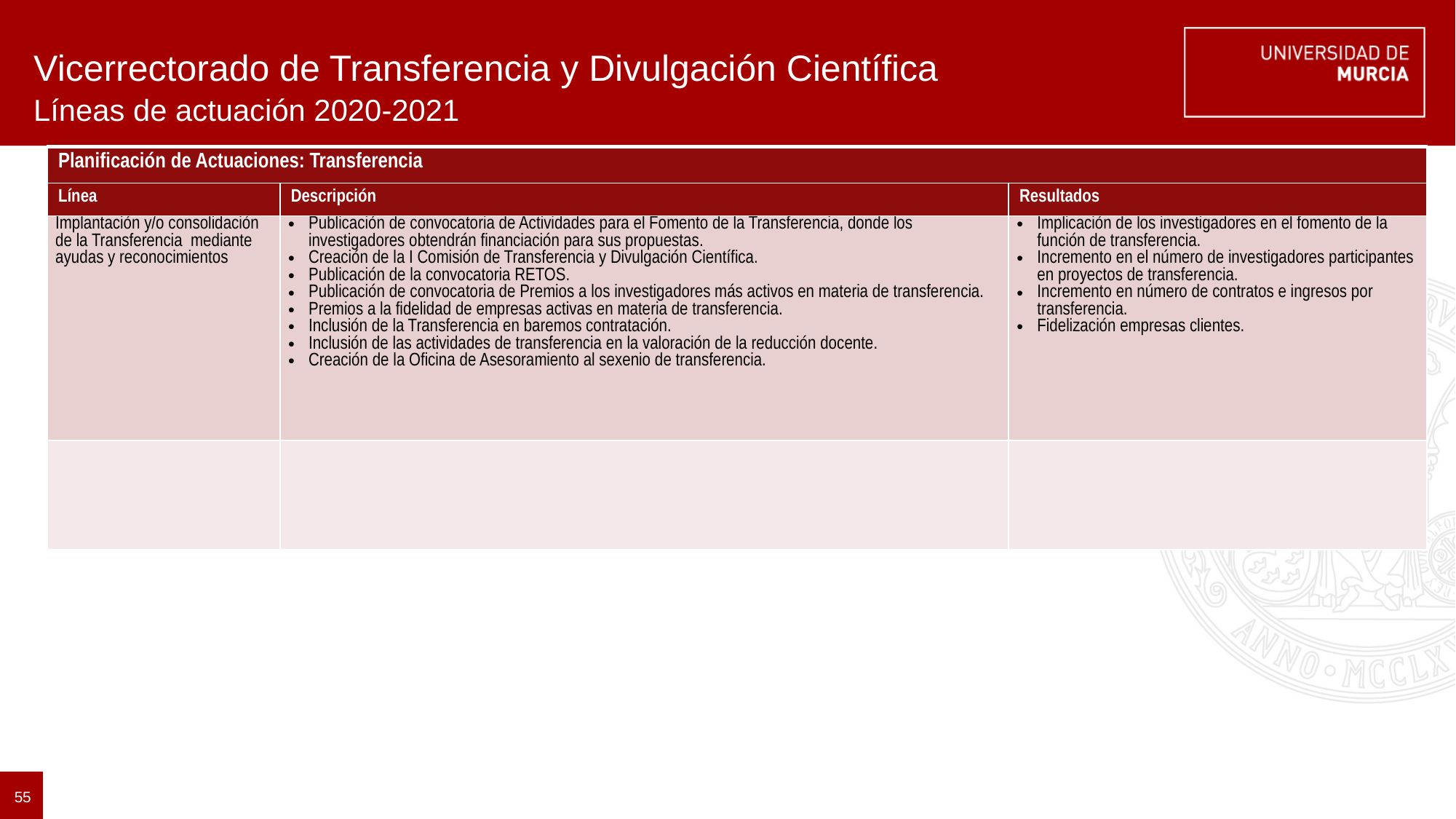

# Vicerrectorado de Transferencia y Divulgación Científica
Líneas de actuación 2020-2021
| Planificación de Actuaciones: Transferencia |  |  |
| --- | --- | --- |
| Línea | Descripción | Resultados |
| Implantación y/o consolidación de la Transferencia mediante ayudas y reconocimientos | Publicación de convocatoria de Actividades para el Fomento de la Transferencia, donde los investigadores obtendrán financiación para sus propuestas. Creación de la I Comisión de Transferencia y Divulgación Científica. Publicación de la convocatoria RETOS. Publicación de convocatoria de Premios a los investigadores más activos en materia de transferencia. Premios a la fidelidad de empresas activas en materia de transferencia. Inclusión de la Transferencia en baremos contratación. Inclusión de las actividades de transferencia en la valoración de la reducción docente. Creación de la Oficina de Asesoramiento al sexenio de transferencia. | Implicación de los investigadores en el fomento de la función de transferencia. Incremento en el número de investigadores participantes en proyectos de transferencia. Incremento en número de contratos e ingresos por transferencia. Fidelización empresas clientes. |
|  |  |  |
55